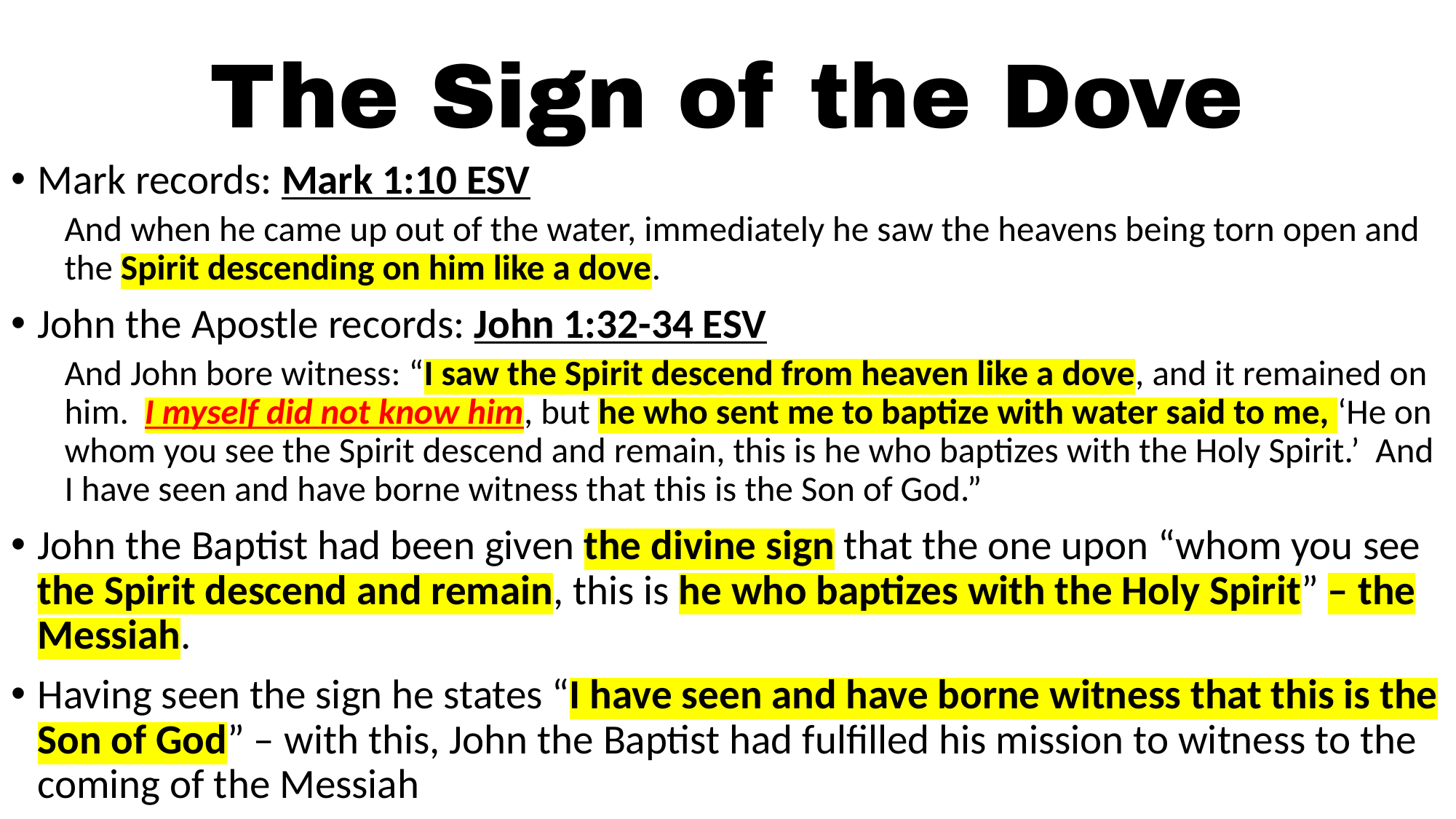

# The Sign of the Dove
Mark records: Mark 1:10 ESV
And when he came up out of the water, immediately he saw the heavens being torn open and the Spirit descending on him like a dove.
John the Apostle records: John 1:32-34 ESV
And John bore witness: “I saw the Spirit descend from heaven like a dove, and it remained on him.  I myself did not know him, but he who sent me to baptize with water said to me, ‘He on whom you see the Spirit descend and remain, this is he who baptizes with the Holy Spirit.’  And I have seen and have borne witness that this is the Son of God.”
John the Baptist had been given the divine sign that the one upon “whom you see the Spirit descend and remain, this is he who baptizes with the Holy Spirit” – the Messiah.
Having seen the sign he states “I have seen and have borne witness that this is the Son of God” – with this, John the Baptist had fulfilled his mission to witness to the coming of the Messiah